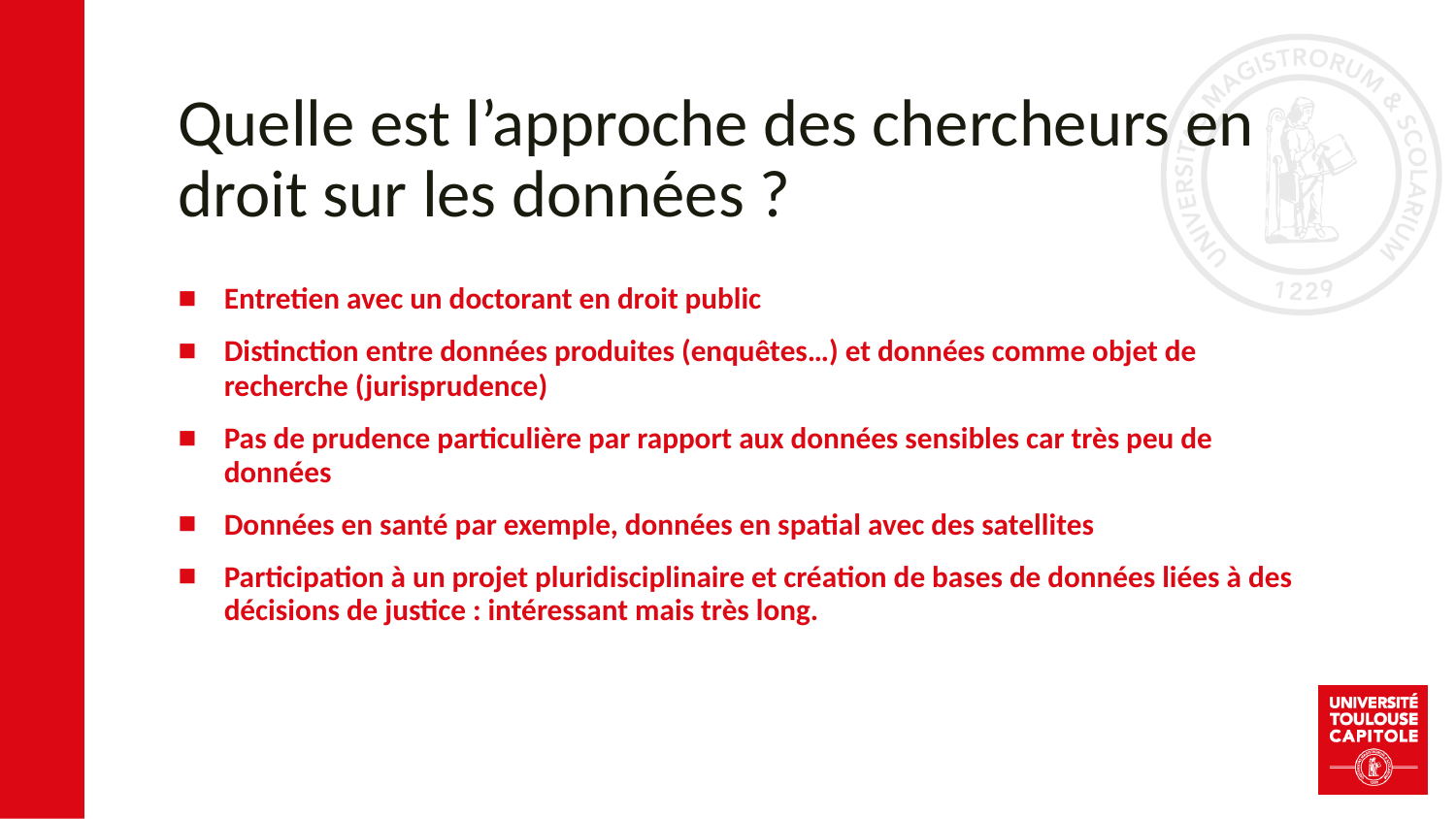

# Quelle est l’approche des chercheurs en droit sur les données ?
Entretien avec un doctorant en droit public
Distinction entre données produites (enquêtes…) et données comme objet de recherche (jurisprudence)
Pas de prudence particulière par rapport aux données sensibles car très peu de données
Données en santé par exemple, données en spatial avec des satellites
Participation à un projet pluridisciplinaire et création de bases de données liées à des décisions de justice : intéressant mais très long.